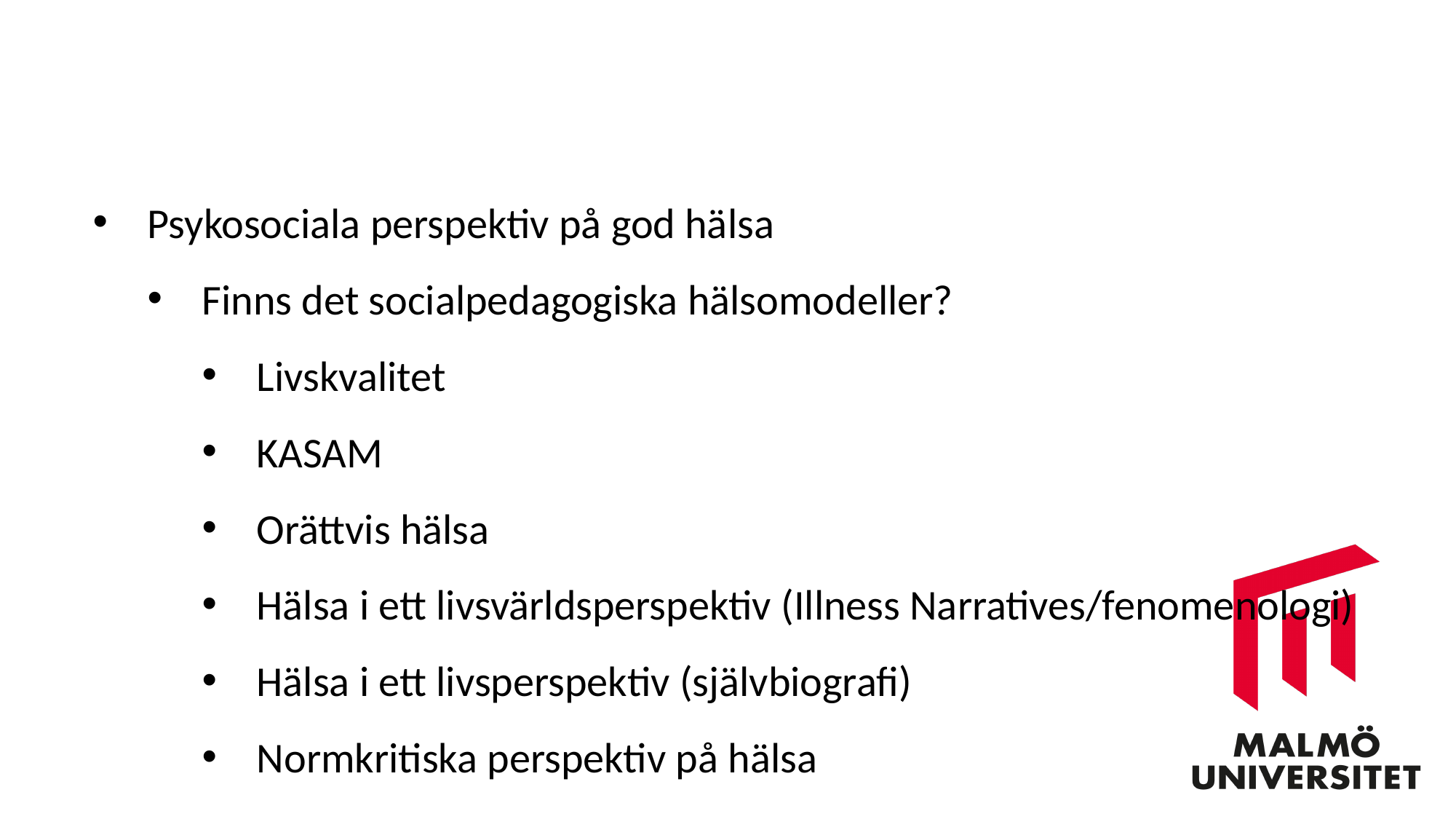

Psykosociala perspektiv på god hälsa
Finns det socialpedagogiska hälsomodeller?
Livskvalitet
KASAM
Orättvis hälsa
Hälsa i ett livsvärldsperspektiv (Illness Narratives/fenomenologi)
Hälsa i ett livsperspektiv (självbiografi)
Normkritiska perspektiv på hälsa